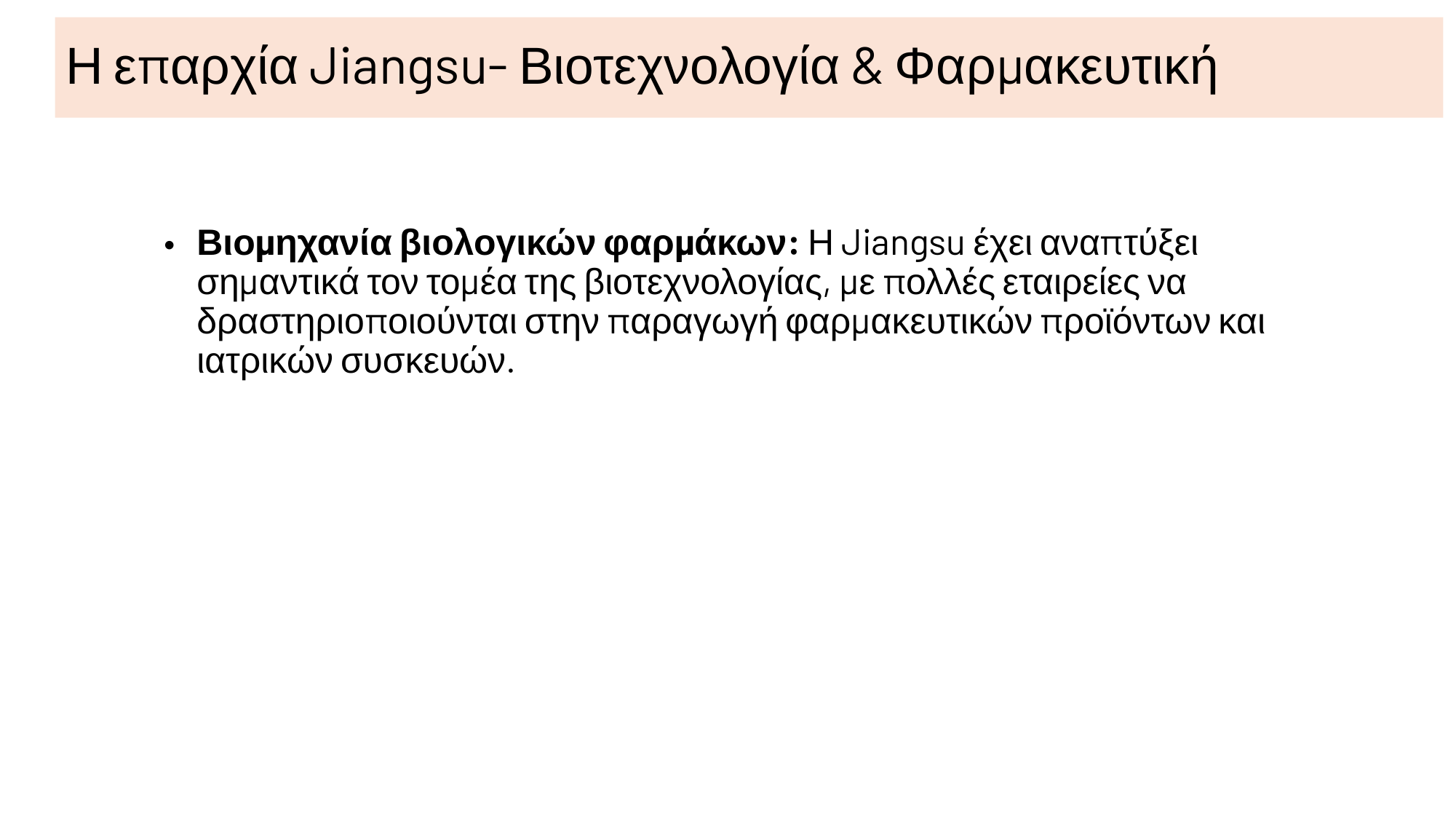

# Η επαρχία Jiangsu- Βιοτεχνολογία & Φαρμακευτική
•	Βιομηχανία βιολογικών φαρμάκων: Η Jiangsu έχει αναπτύξει σημαντικά τον τομέα της βιοτεχνολογίας, με πολλές εταιρείες να δραστηριοποιούνται στην παραγωγή φαρμακευτικών προϊόντων και ιατρικών συσκευών.